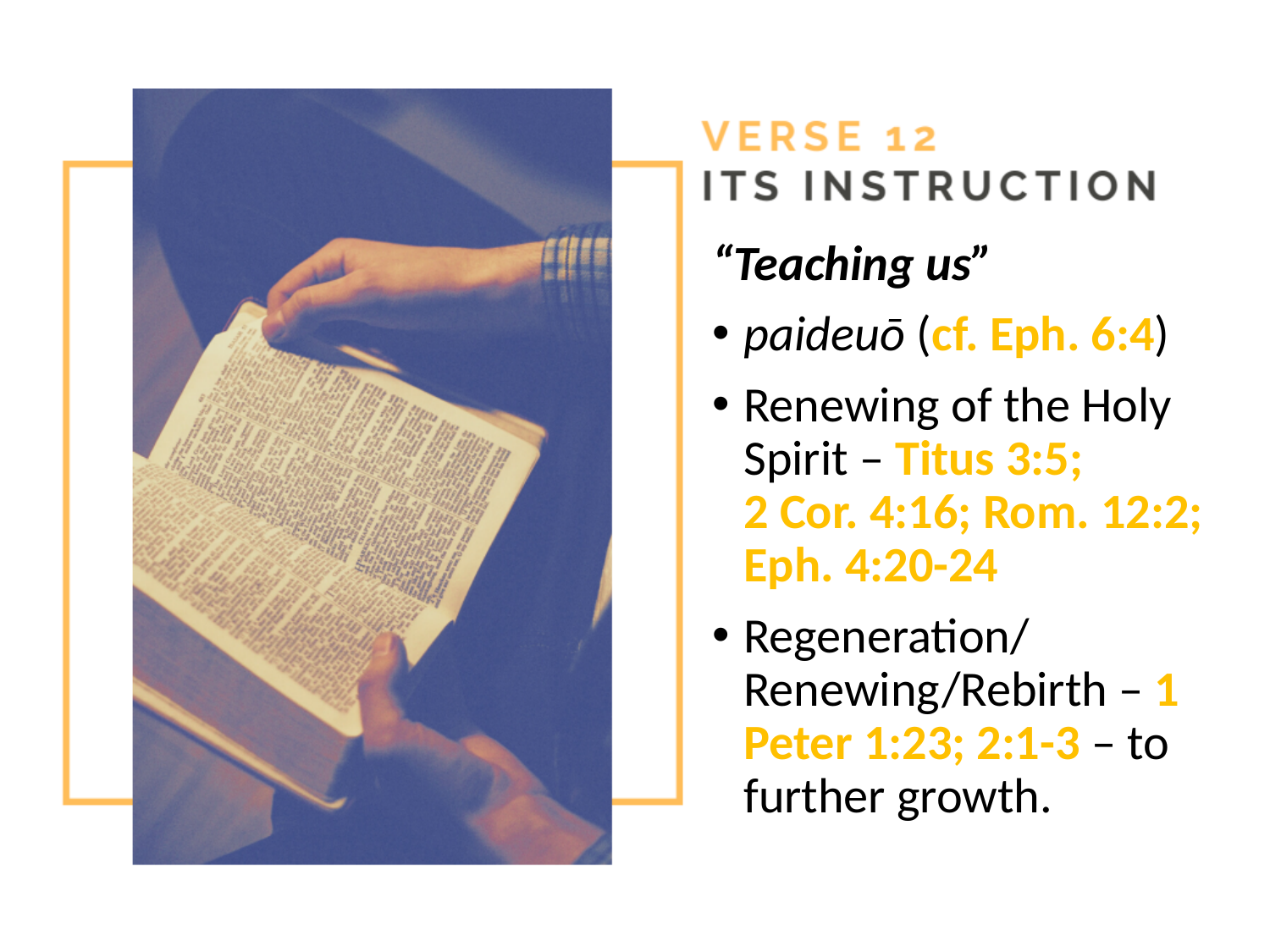

“Teaching us”
paideuō (cf. Eph. 6:4)
Renewing of the Holy Spirit – Titus 3:5;           2 Cor. 4:16; Rom. 12:2; Eph. 4:20-24
Regeneration/Renewing/Rebirth – 1 Peter 1:23; 2:1-3 – to further growth.